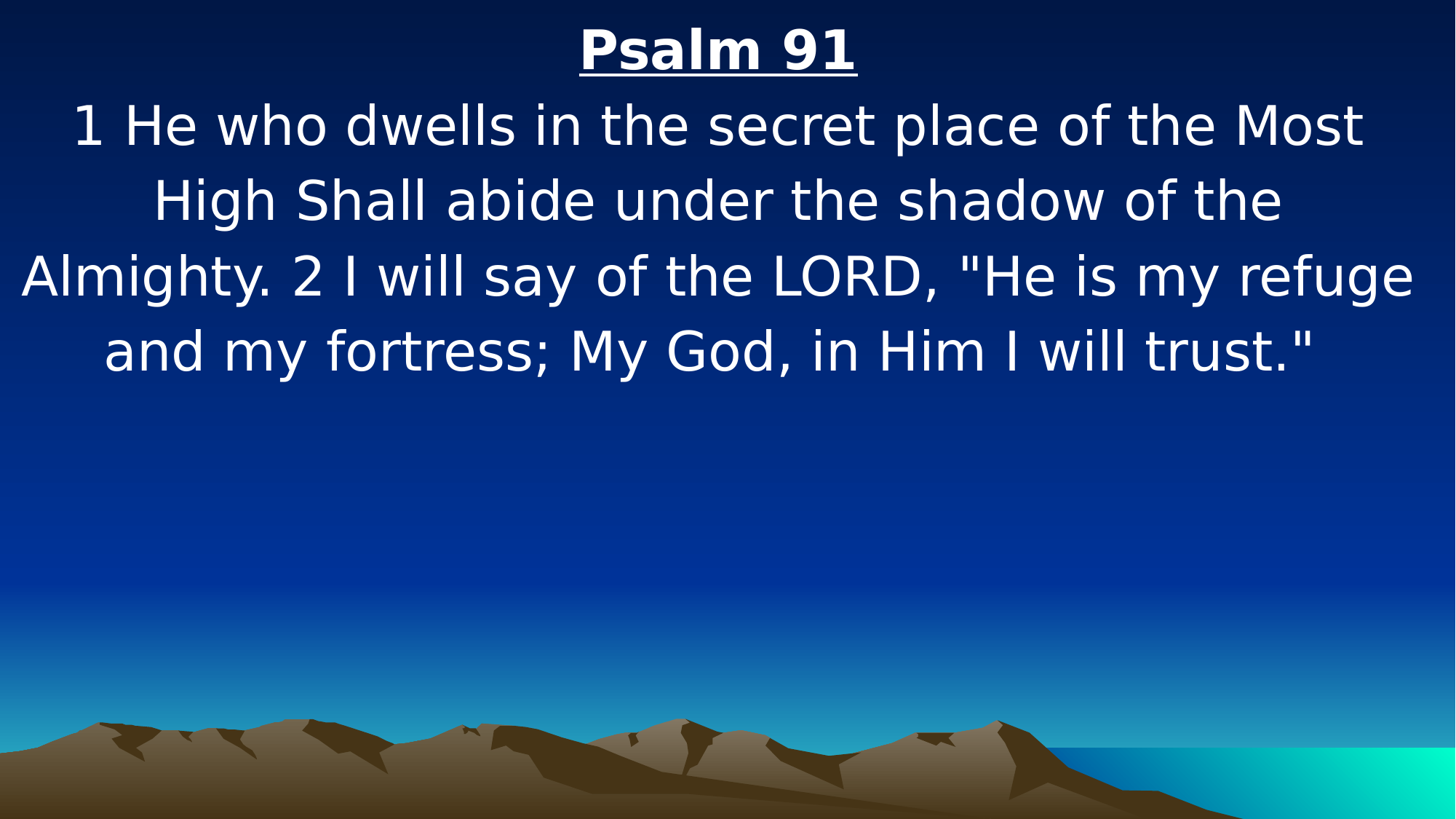

Psalm 91
1 He who dwells in the secret place of the Most High Shall abide under the shadow of the Almighty. 2 I will say of the LORD, "He is my refuge and my fortress; My God, in Him I will trust."